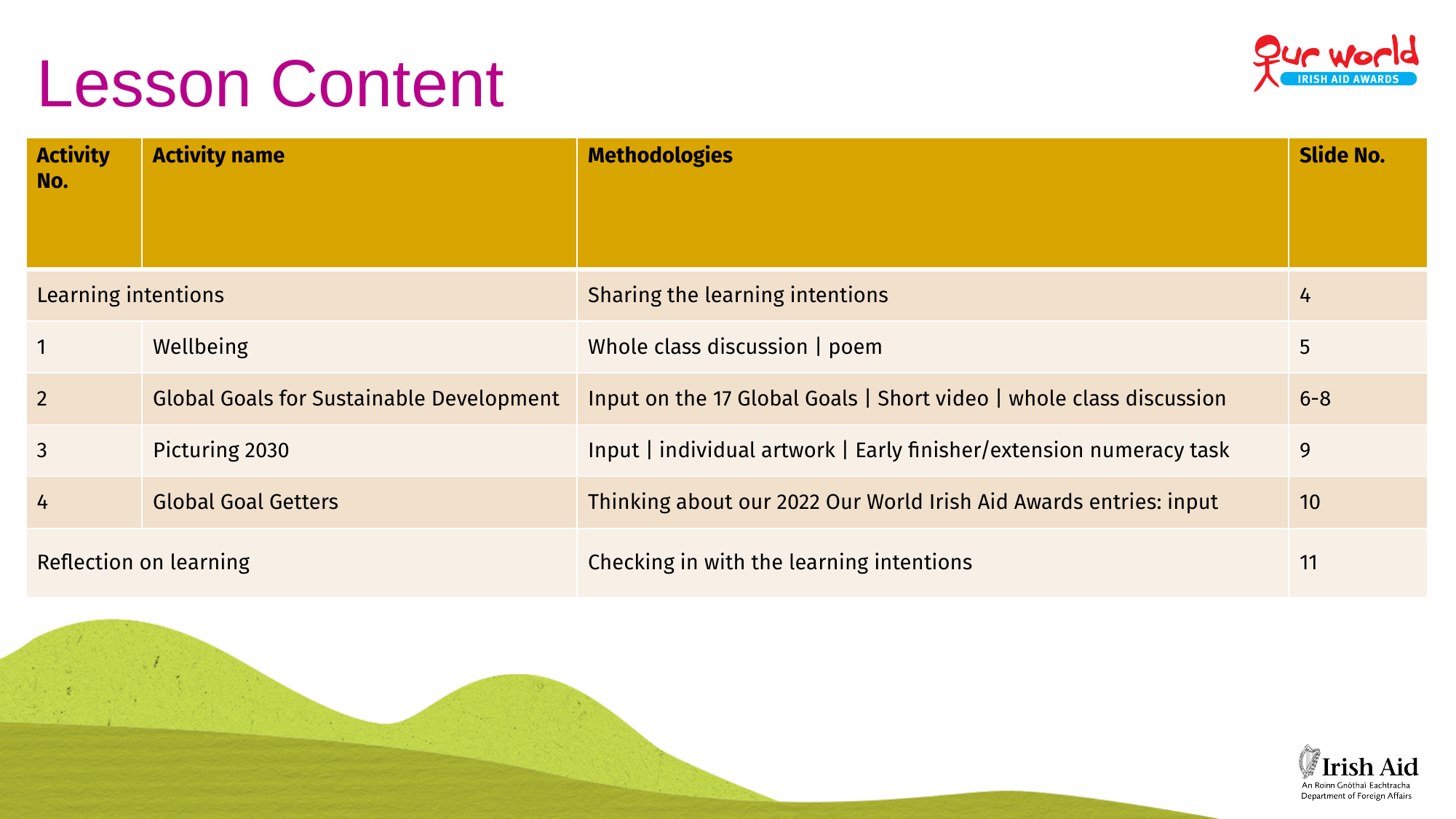

# Lesson Content
| Activity No. | Activity name | Methodologies | Slide No. |
| --- | --- | --- | --- |
| Learning intentions |  | Sharing the learning intentions | 4 |
| 1 | Wellbeing | Whole class discussion | poem | 5 |
| 2 | Global Goals for Sustainable Development | Input on the 17 Global Goals | Short video | whole class discussion | 6-8 |
| 3 | Picturing 2030 | Input | individual artwork | Early finisher/extension numeracy task | 9 |
| 4 | Global Goal Getters | Thinking about our 2022 Our World Irish Aid Awards entries: input | 10 |
| Reflection on learning |  | Checking in with the learning intentions | 11 |